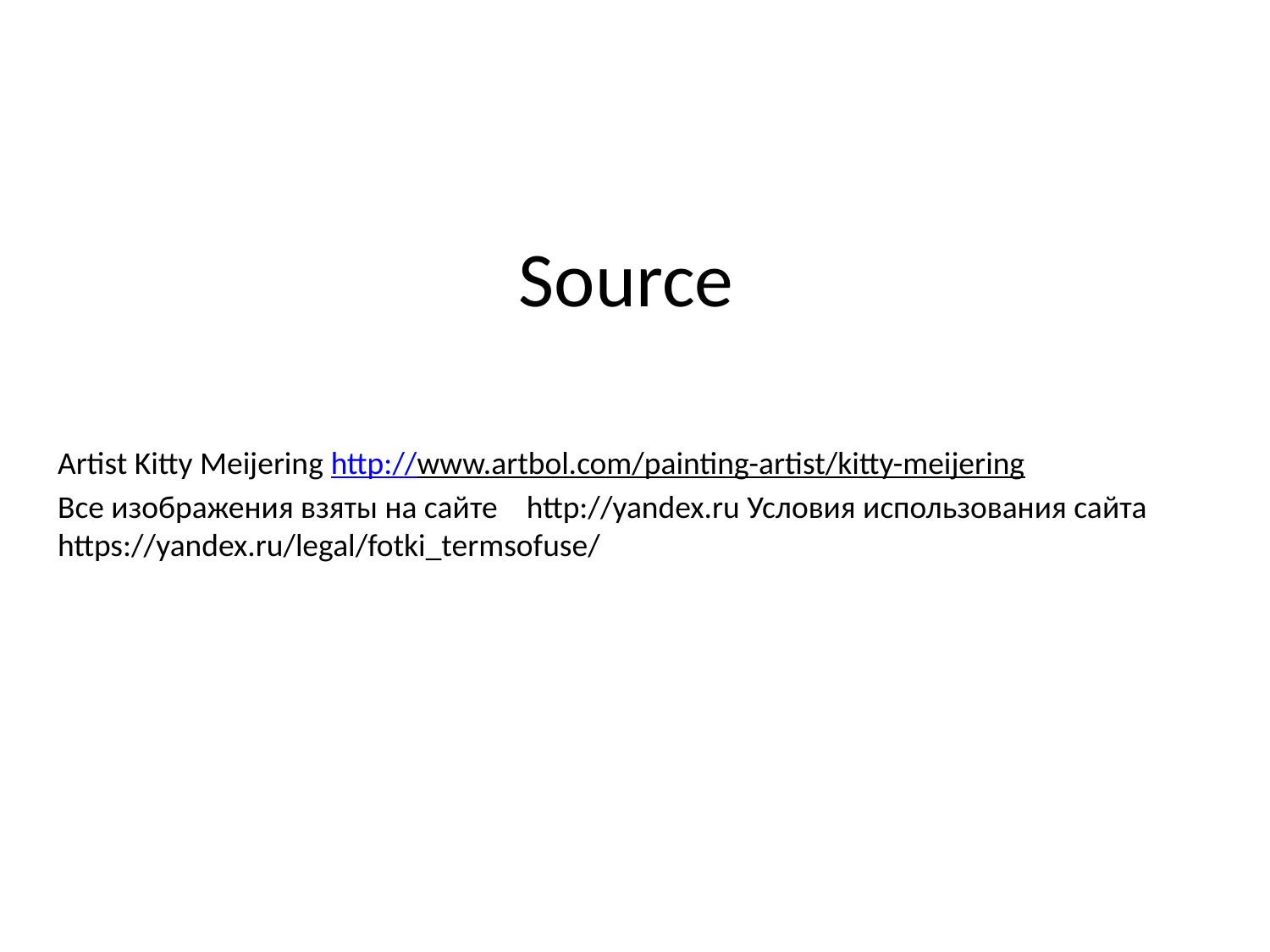

# Source
Artist Kitty Meijering http://www.artbol.com/painting-artist/kitty-meijering
Все изображения взяты на сайте    http://yandex.ru Условия использования сайта https://yandex.ru/legal/fotki_termsofuse/